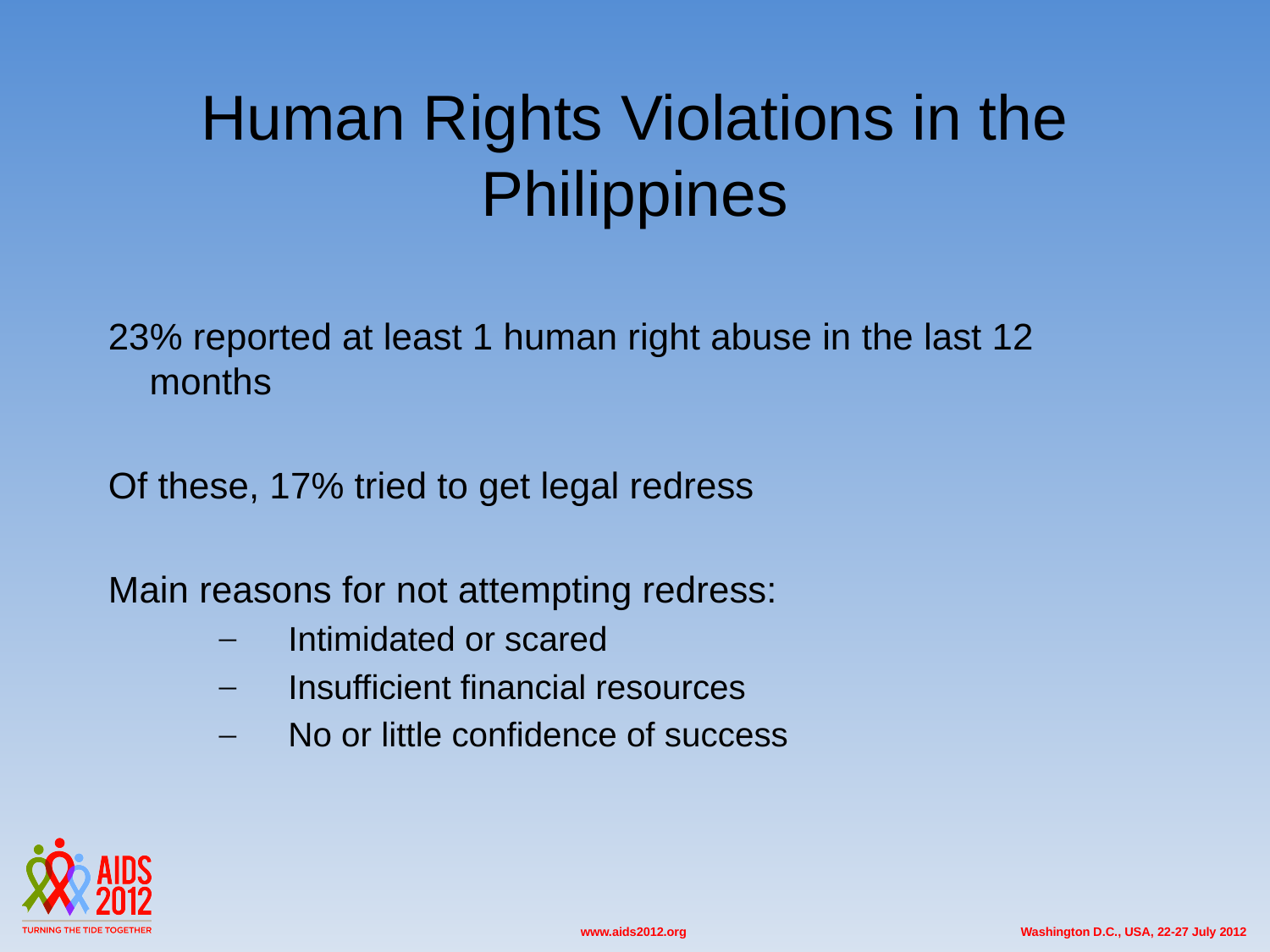

Human Rights Violations in the Philippines

23% reported at least 1 human right abuse in the last 12 months

Of these, 17% tried to get legal redress

Main reasons for not attempting redress:
Intimidated or scared
Insufficient financial resources
No or little confidence of success